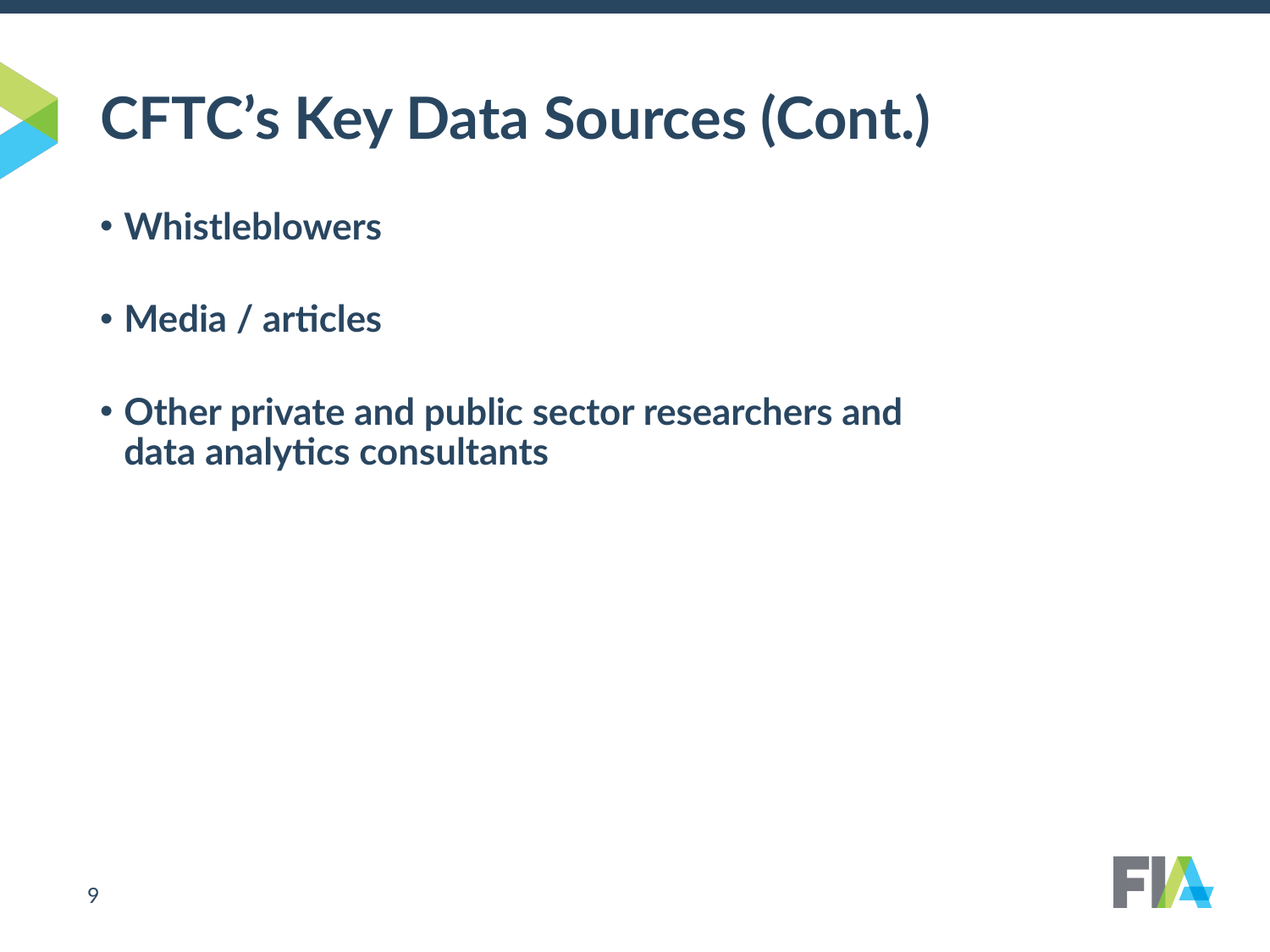

# CFTC’s Key Data Sources (Cont.)
Whistleblowers
Media / articles
Other private and public sector researchers and data analytics consultants